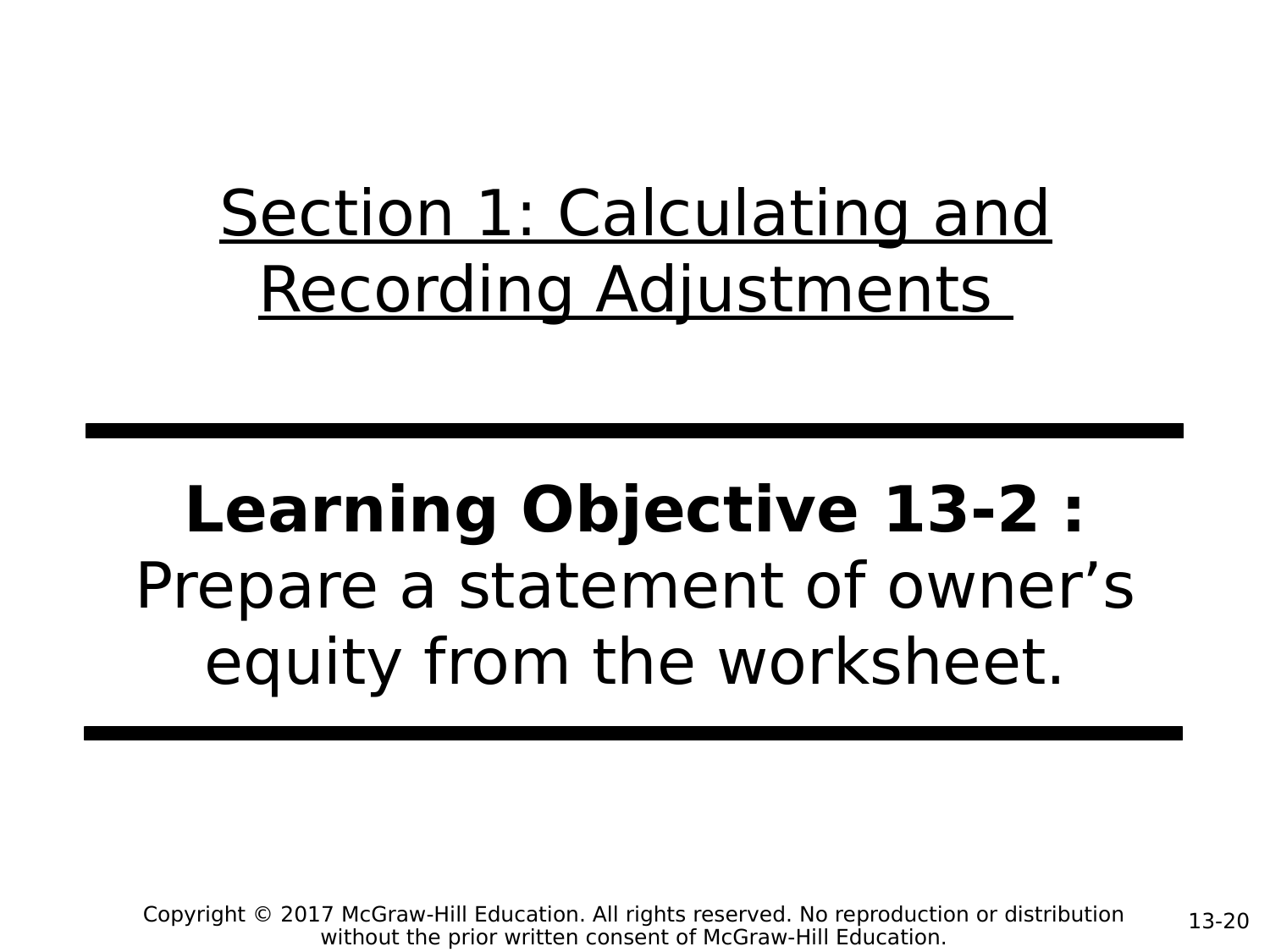

# Section 1: Calculating and Recording Adjustments
Learning Objective 13-2 : Prepare a statement of owner’s equity from the worksheet.